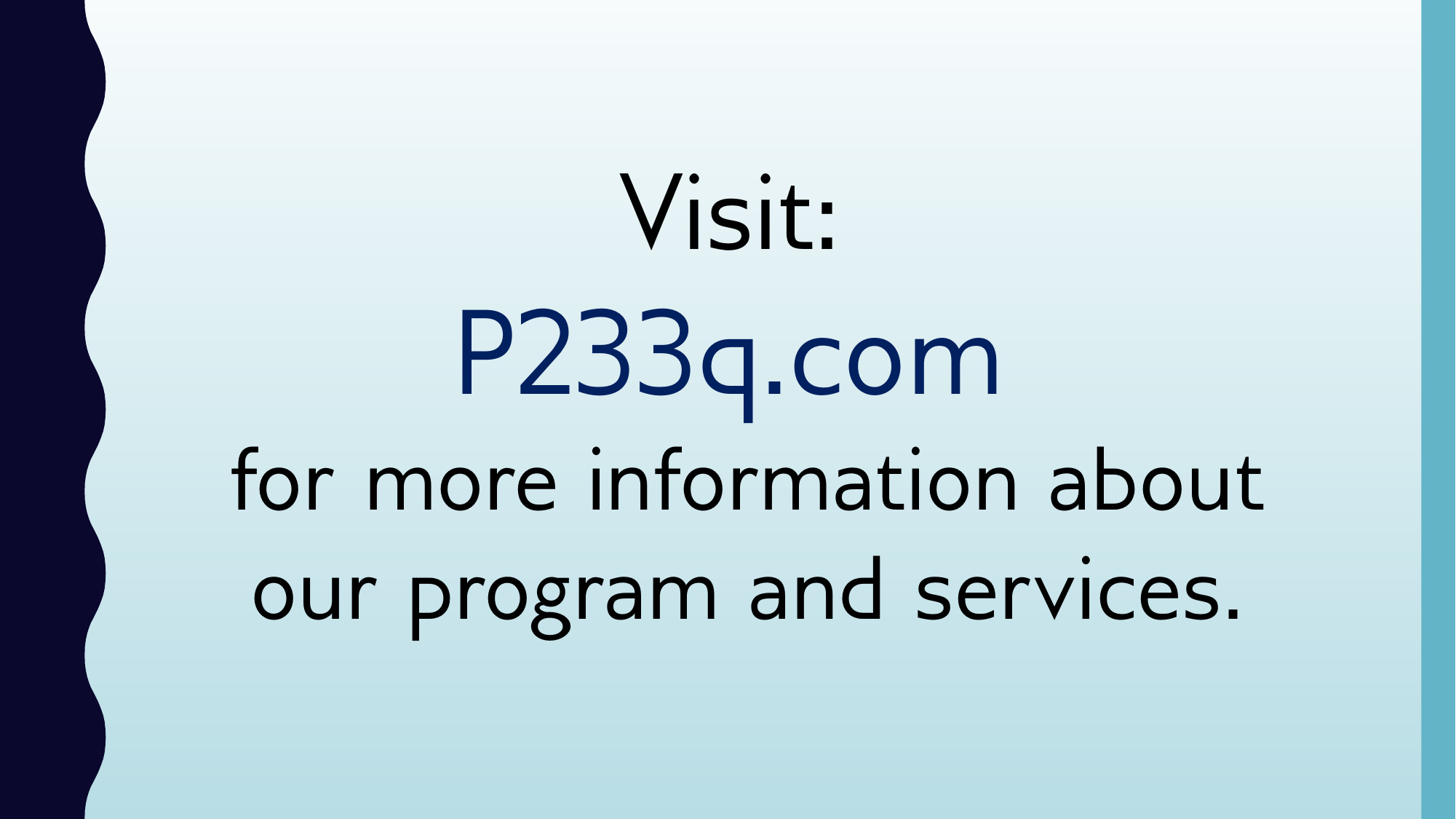

Visit:
P233q.com
for more information about our program and services.